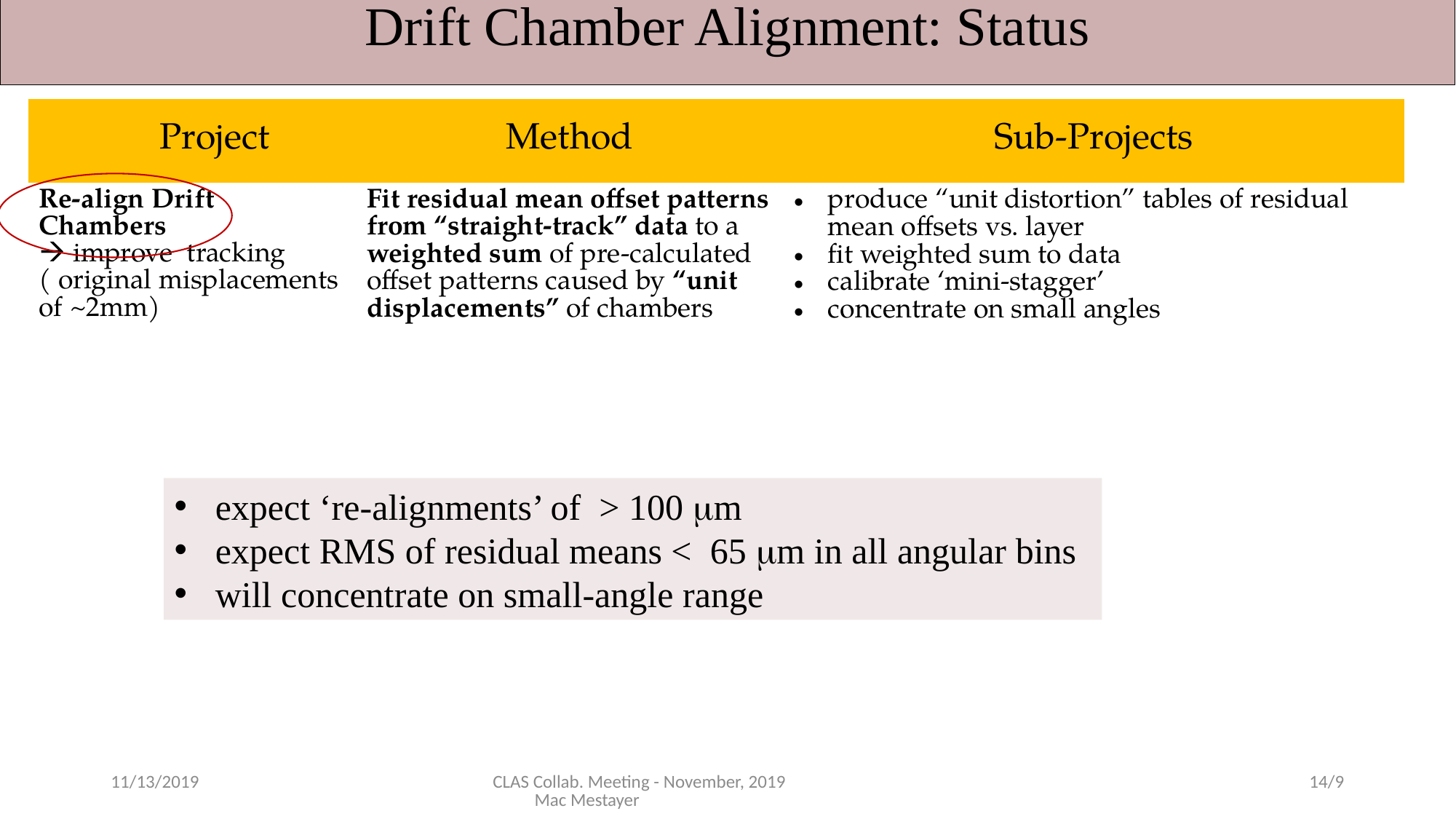

Drift Chamber Alignment: Status
| Project | Method | Sub-Projects |
| --- | --- | --- |
| Re-align Drift Chambers improve tracking ( original misplacements of ~2mm) | Fit residual mean offset patterns from “straight-track” data to a weighted sum of pre-calculated offset patterns caused by “unit displacements” of chambers | produce “unit distortion” tables of residual mean offsets vs. layer fit weighted sum to data calibrate ‘mini-stagger’ concentrate on small angles |

expect ‘re-alignments’ of  > 100 μm
expect RMS of residual means <  65 μm in all angular bins
will concentrate on small-angle range
11/13/2019
CLAS Collab. Meeting - November, 2019                                                    Mac Mestayer
14/9